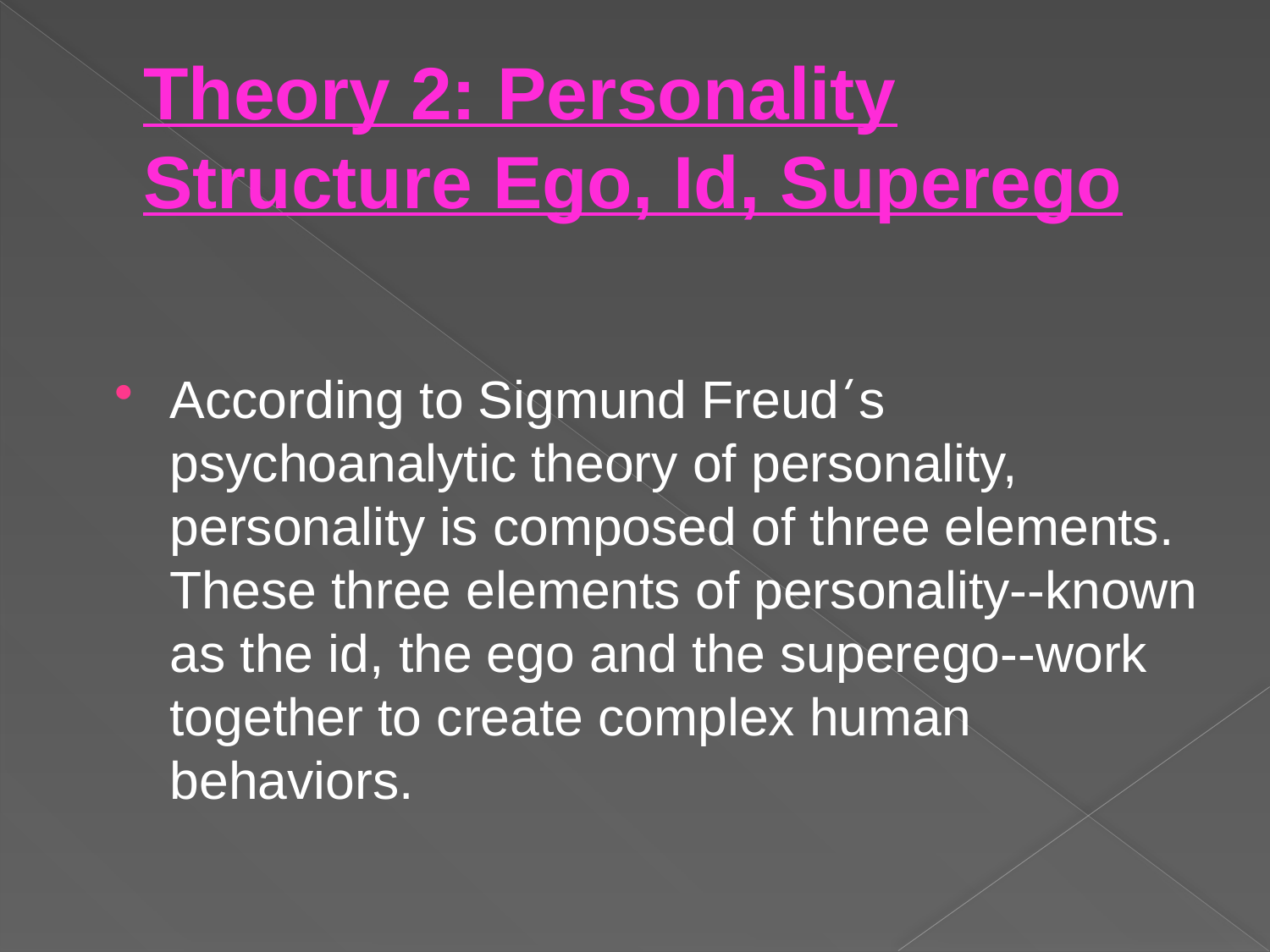

# Theory 2: Personality Structure Ego, Id, Superego
According to Sigmund Freud’s psychoanalytic theory of personality, personality is composed of three elements. These three elements of personality--known as the id, the ego and the superego--work together to create complex human behaviors.